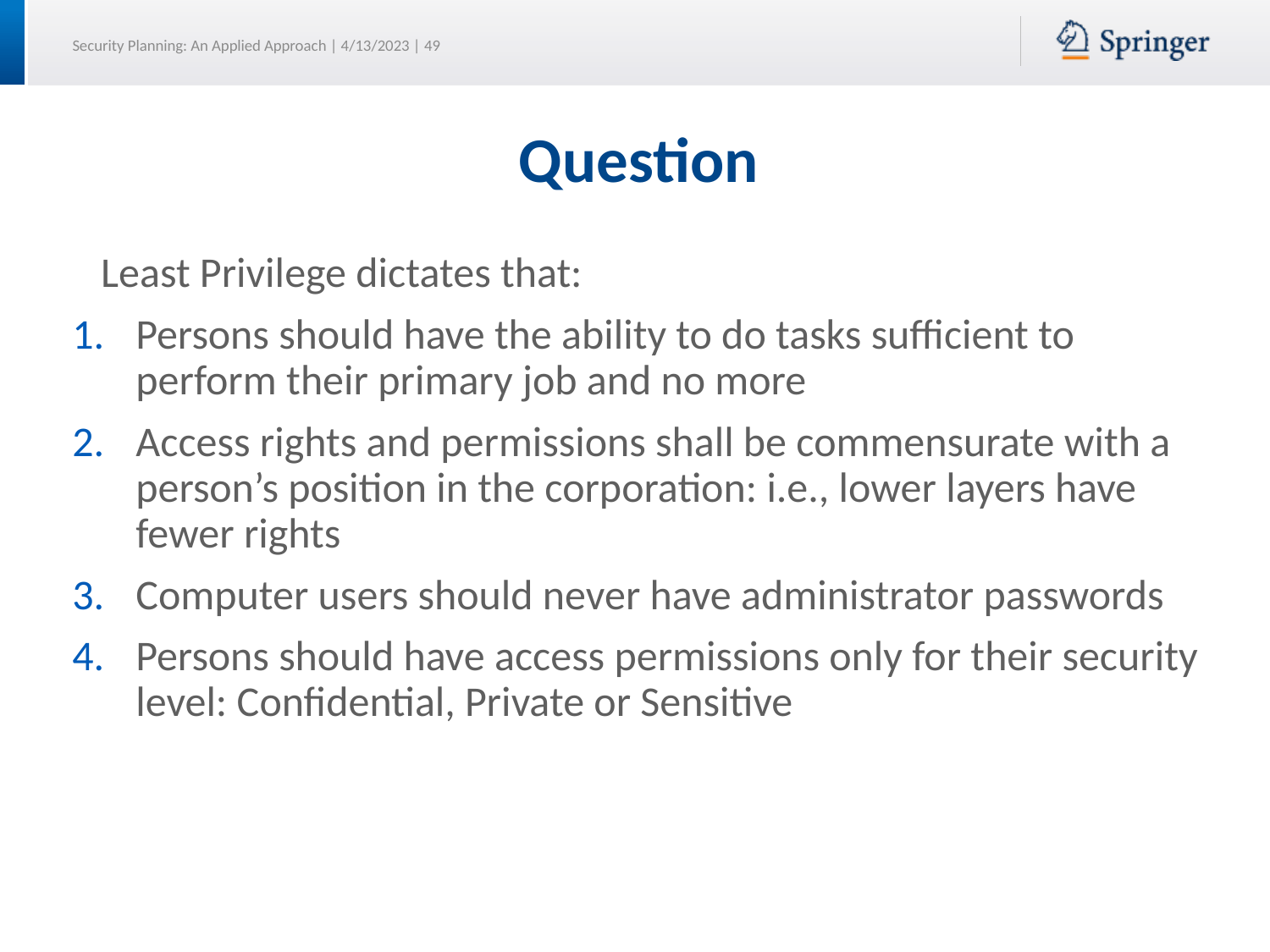

# Question
   Least Privilege dictates that:
Persons should have the ability to do tasks sufficient to perform their primary job and no more
Access rights and permissions shall be commensurate with a person’s position in the corporation: i.e., lower layers have fewer rights
Computer users should never have administrator passwords
Persons should have access permissions only for their security level: Confidential, Private or Sensitive